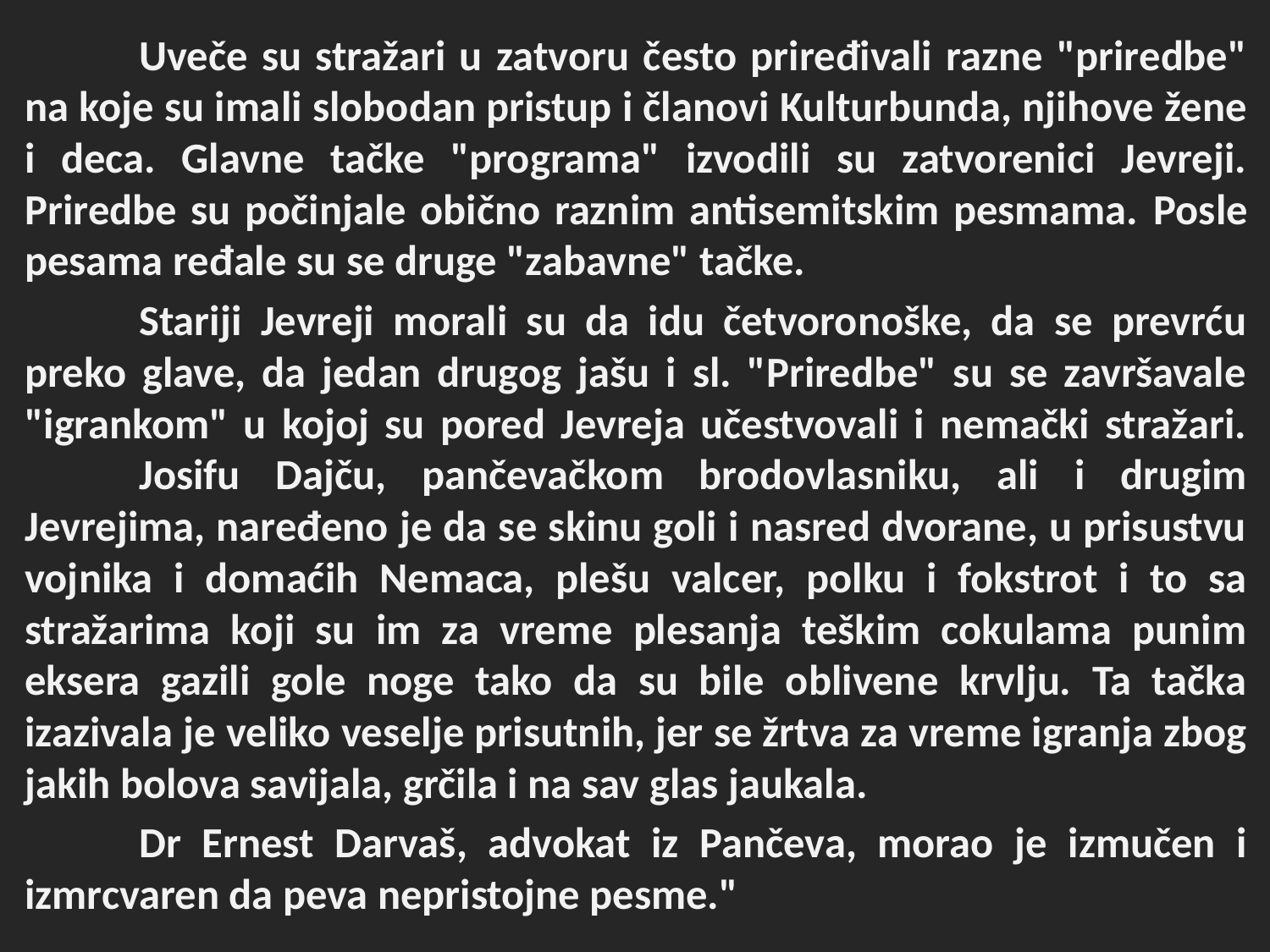

Uveče su stražari u zatvoru često priređivali razne "priredbe" na koje su imali slobodan pristup i članovi Kulturbunda, njihove žene i deca. Glavne tačke "programa" izvodili su zatvorenici Jevreji. Priredbe su počinjale obično raznim antisemitskim pesmama. Posle pesama ređale su se druge "zabavne" tačke.
	Stariji Jevreji morali su da idu četvoronoške, da se prevrću preko glave, da jedan drugog jašu i sl. "Priredbe" su se završavale "igrankom" u kojoj su pored Jevreja učestvovali i nemački stražari. 	Josifu Dajču, pančevačkom brodovlasniku, ali i drugim Jevrejima, naređeno je da se skinu goli i nasred dvorane, u prisustvu vojnika i domaćih Nemaca, plešu valcer, polku i fokstrot i to sa stražarima koji su im za vreme plesanja teškim cokulama punim eksera gazili gole noge tako da su bile oblivene krvlju. Ta tačka izazivala je veliko veselje prisutnih, jer se žrtva za vreme igranja zbog jakih bolova savijala, grčila i na sav glas jaukala.
	Dr Ernest Darvaš, advokat iz Pančeva, morao je izmučen i izmrcvaren da peva nepristojne pesme."